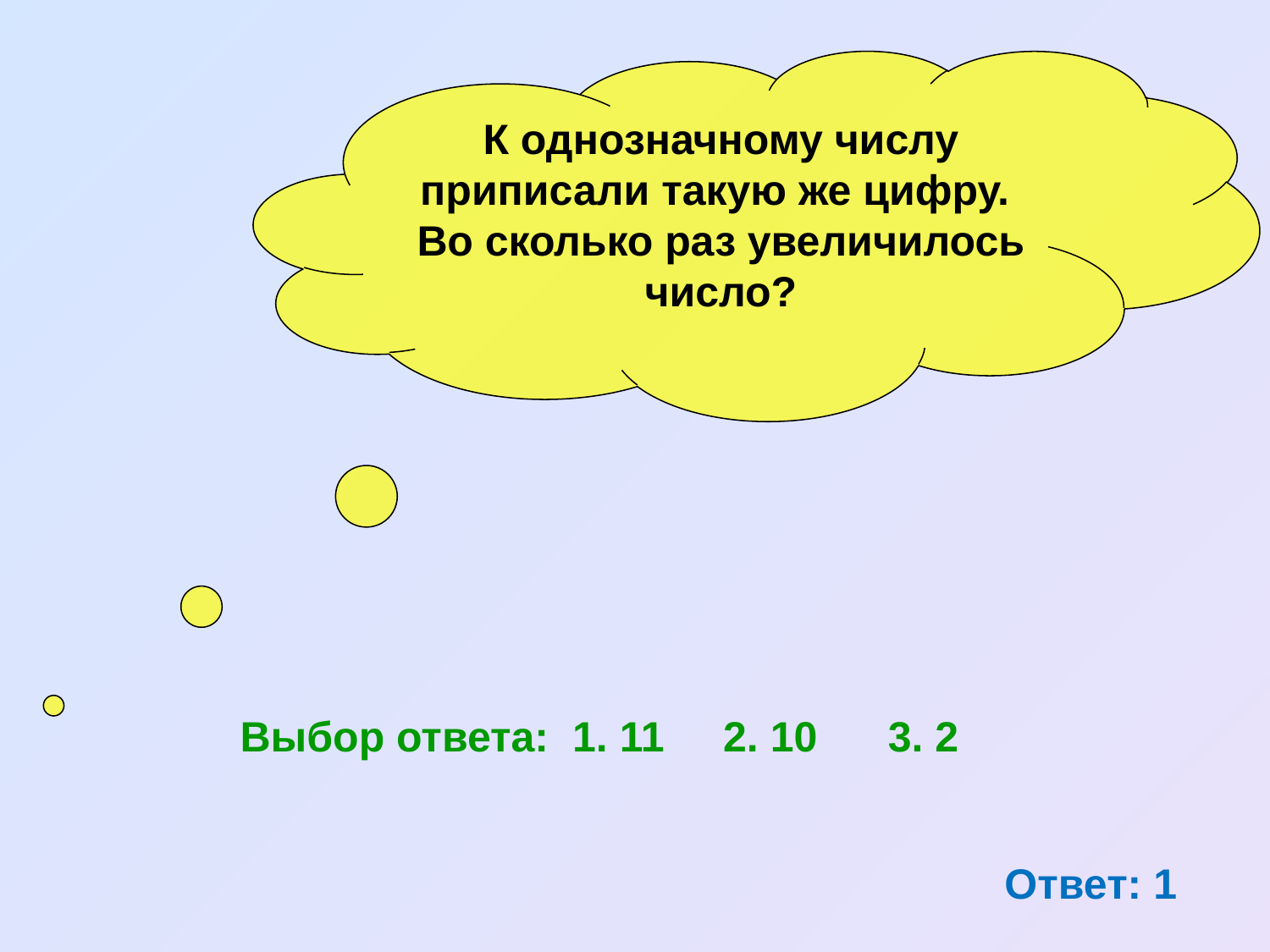

К однозначному числу приписали такую же цифру.
Во сколько раз увеличилось число?

Выбор ответа:  1. 11     2. 10      3. 2

Ответ: 1